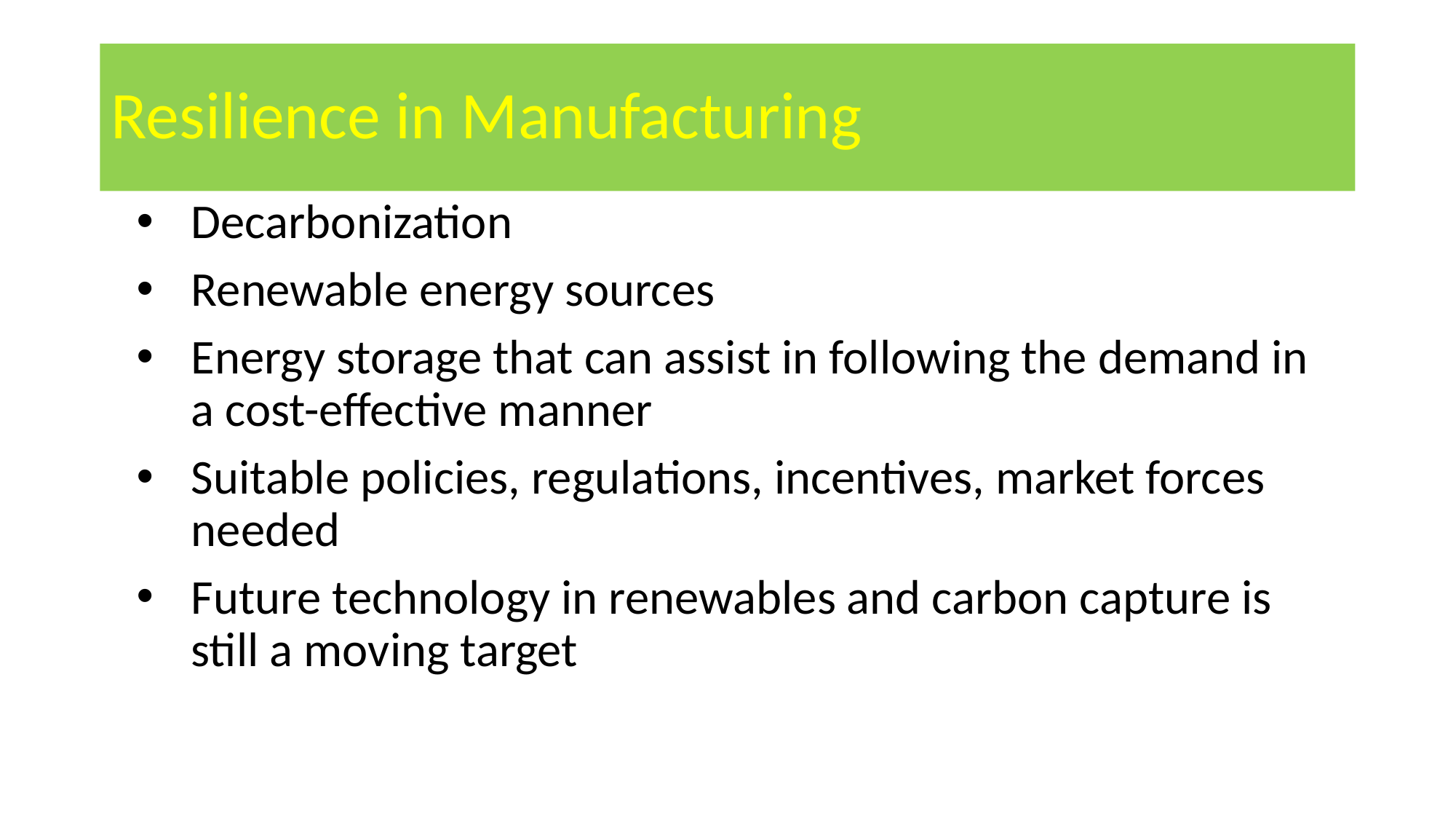

# Resilience in Manufacturing
Decarbonization
Renewable energy sources
Energy storage that can assist in following the demand in a cost-effective manner
Suitable policies, regulations, incentives, market forces needed
Future technology in renewables and carbon capture is still a moving target